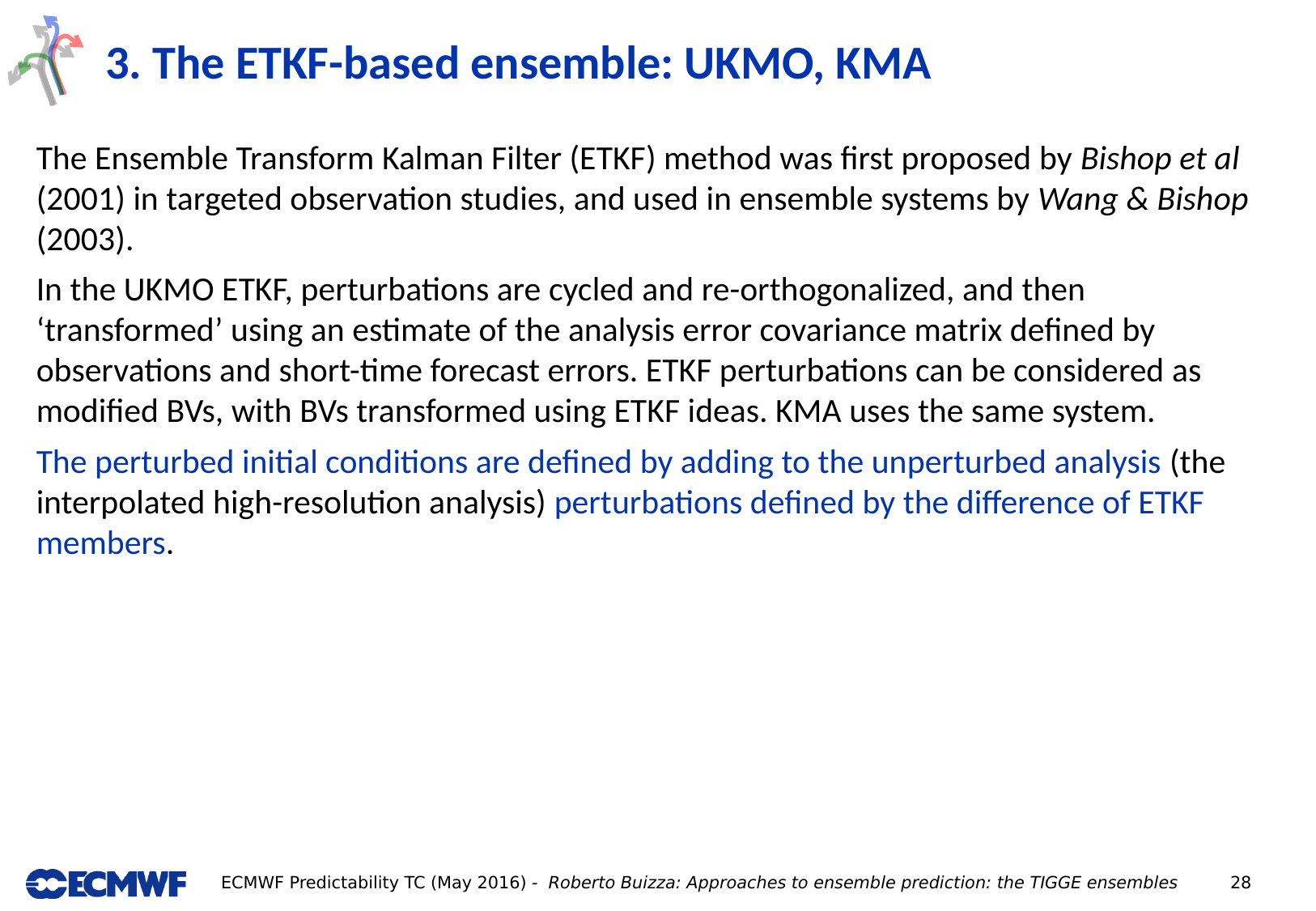

# 3. The ETKF-based ensemble: UKMO, KMA
The Ensemble Transform Kalman Filter (ETKF) method was first proposed by Bishop et al (2001) in targeted observation studies, and used in ensemble systems by Wang & Bishop (2003).
In the UKMO ETKF, perturbations are cycled and re-orthogonalized, and then ‘transformed’ using an estimate of the analysis error covariance matrix defined by observations and short-time forecast errors. ETKF perturbations can be considered as modified BVs, with BVs transformed using ETKF ideas. KMA uses the same system.
The perturbed initial conditions are defined by adding to the unperturbed analysis (the interpolated high-resolution analysis) perturbations defined by the difference of ETKF members.